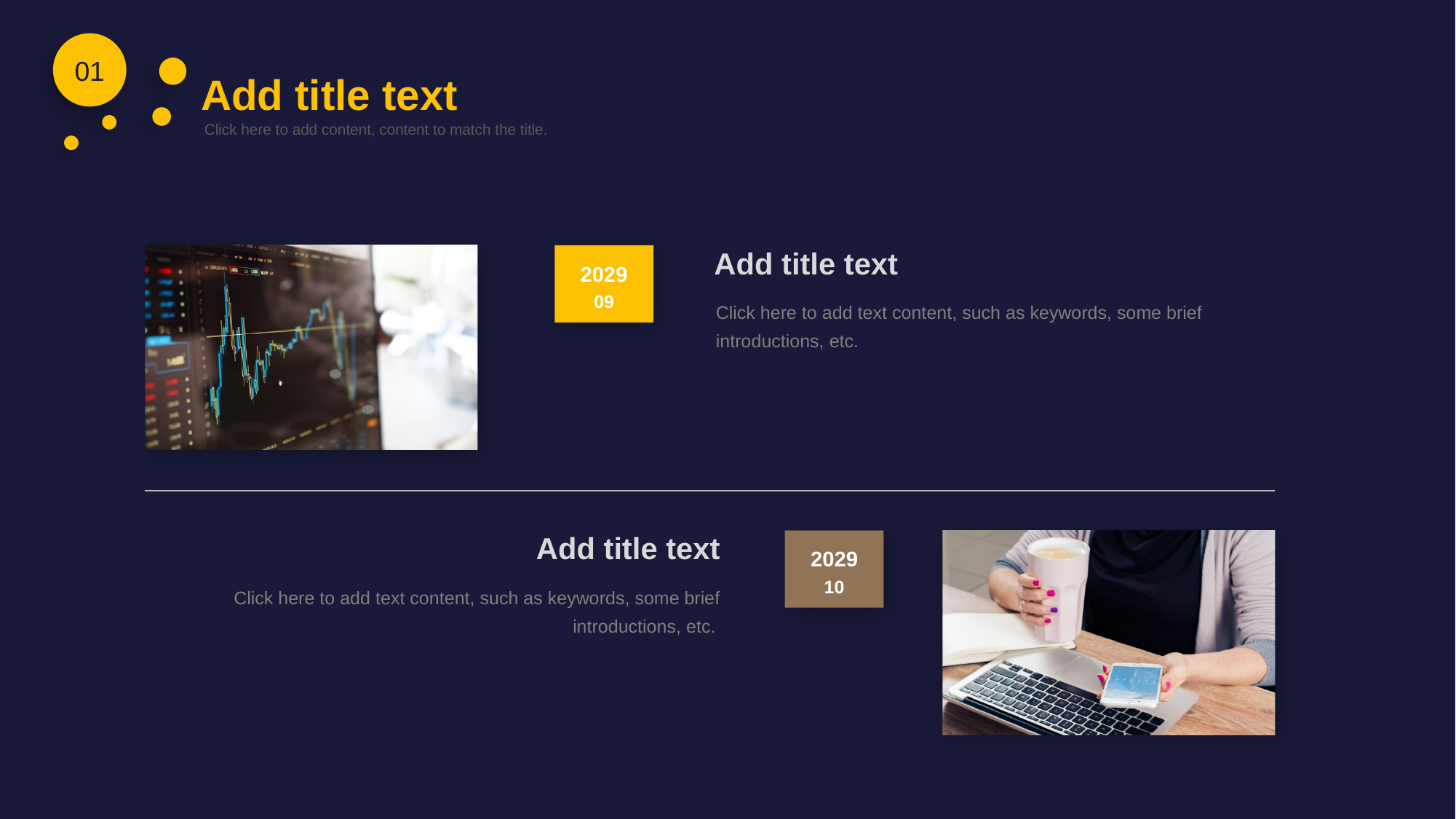

01

Add title text

Click here to add content, content to match the title.

Add title text

2029
09
Click here to add text content, such as keywords, some brief introductions, etc.
Add title text
2029
10

Click here to add text content, such as keywords, some brief introductions, etc.